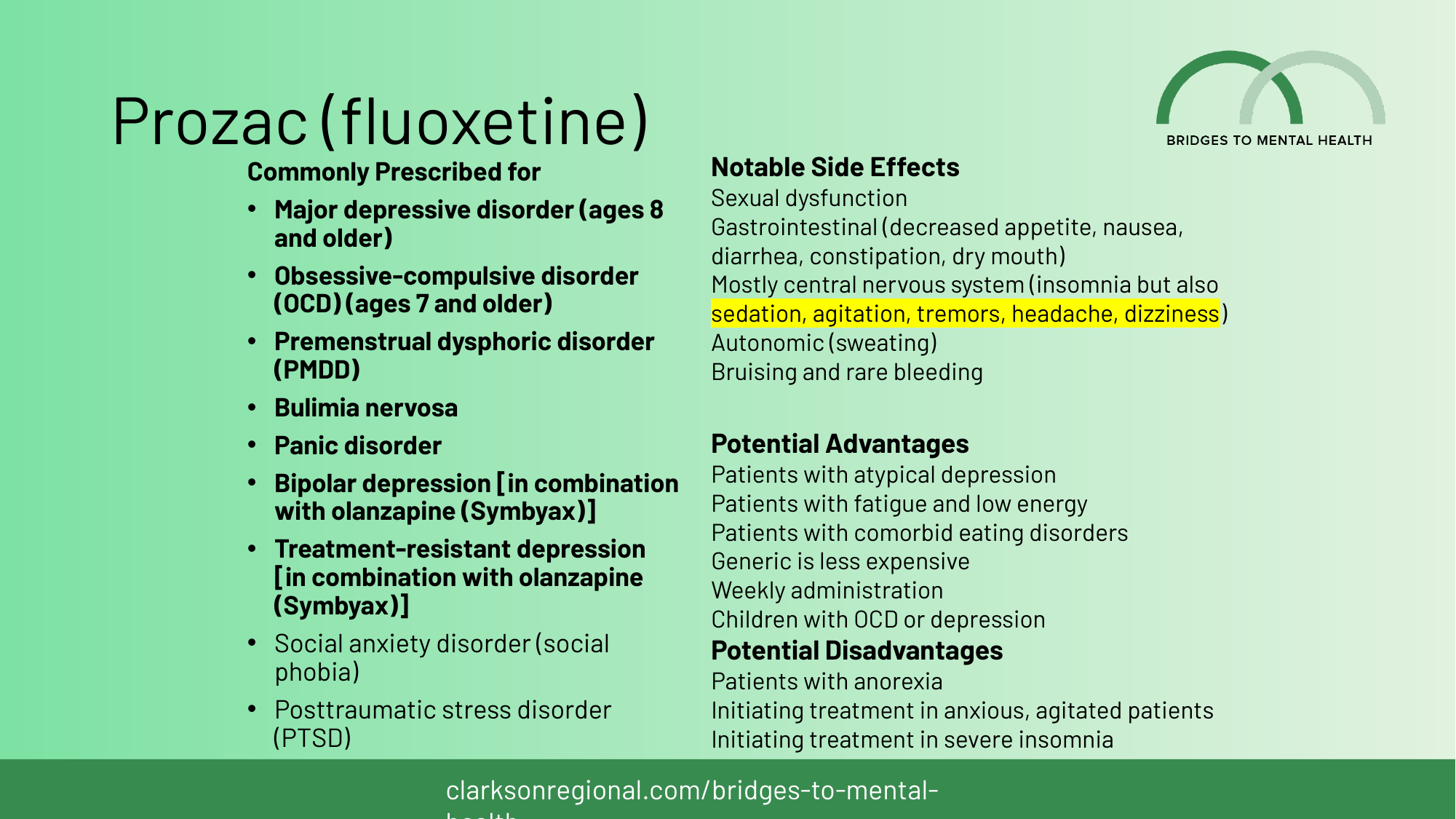

# Prozac (fluoxetine)
Notable Side Effects
Sexual dysfunction
Gastrointestinal (decreased appetite, nausea, diarrhea, constipation, dry mouth)
Mostly central nervous system (insomnia but also sedation, agitation, tremors, headache, dizziness)
Autonomic (sweating)
Bruising and rare bleeding

Commonly Prescribed for
Major depressive disorder (ages 8 and older)
Obsessive-compulsive disorder (OCD) (ages 7 and older)
Premenstrual dysphoric disorder (PMDD)
Bulimia nervosa
Panic disorder
Bipolar depression [in combination with olanzapine (Symbyax)]
Treatment-resistant depression [in combination with olanzapine (Symbyax)]
Social anxiety disorder (social phobia)
Posttraumatic stress disorder (PTSD)
Potential Advantages
Patients with atypical depression
Patients with fatigue and low energy
Patients with comorbid eating disorders
Generic is less expensive
Weekly administration
Children with OCD or depression
Potential Disadvantages
Patients with anorexia
Initiating treatment in anxious, agitated patients
Initiating treatment in severe insomnia